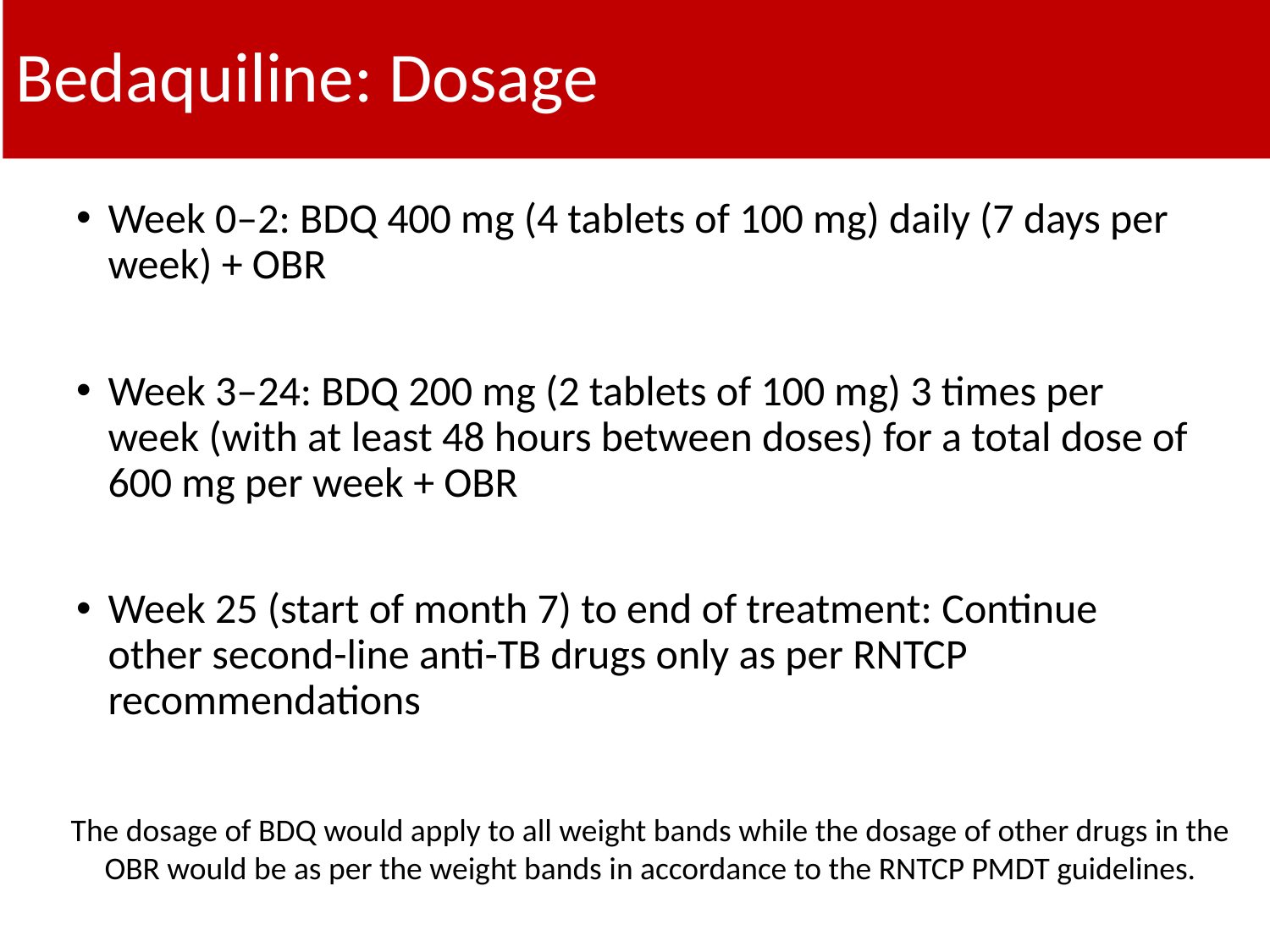

Bedaquiline: Dosage
Week 0–2: BDQ 400 mg (4 tablets of 100 mg) daily (7 days per week) + OBR

Week 3–24: BDQ 200 mg (2 tablets of 100 mg) 3 times per week (with at least 48 hours between doses) for a total dose of 600 mg per week + OBR

Week 25 (start of month 7) to end of treatment: Continue other second-line anti-TB drugs only as per RNTCP recommendations
The dosage of BDQ would apply to all weight bands while the dosage of other drugs in the OBR would be as per the weight bands in accordance to the RNTCP PMDT guidelines.